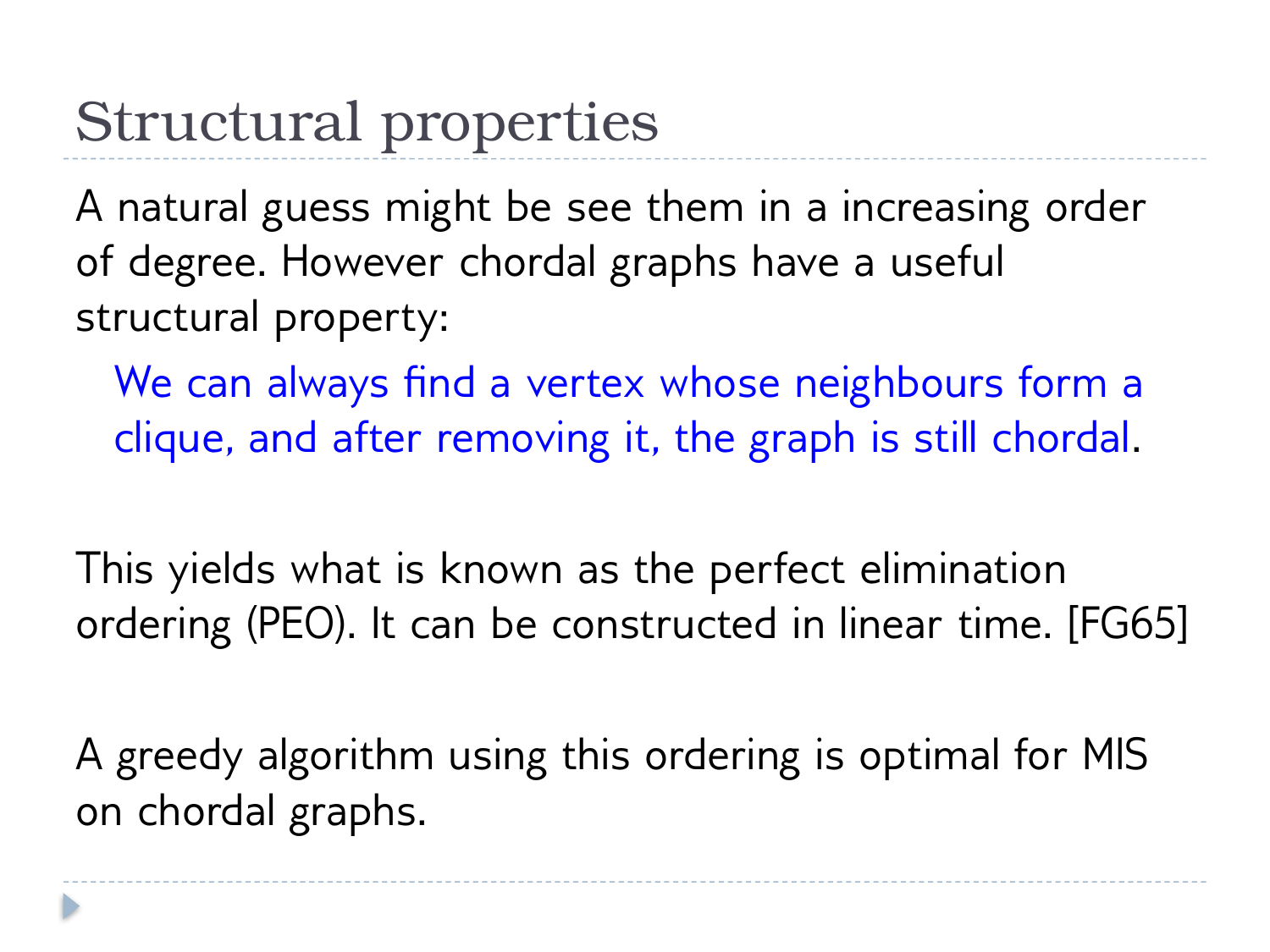

# Structural properties
A natural guess might be see them in a increasing order of degree. However chordal graphs have a useful structural property:
We can always find a vertex whose neighbours form a clique, and after removing it, the graph is still chordal.

This yields what is known as the perfect elimination ordering (PEO). It can be constructed in linear time. [FG65]

A greedy algorithm using this ordering is optimal for MIS on chordal graphs.